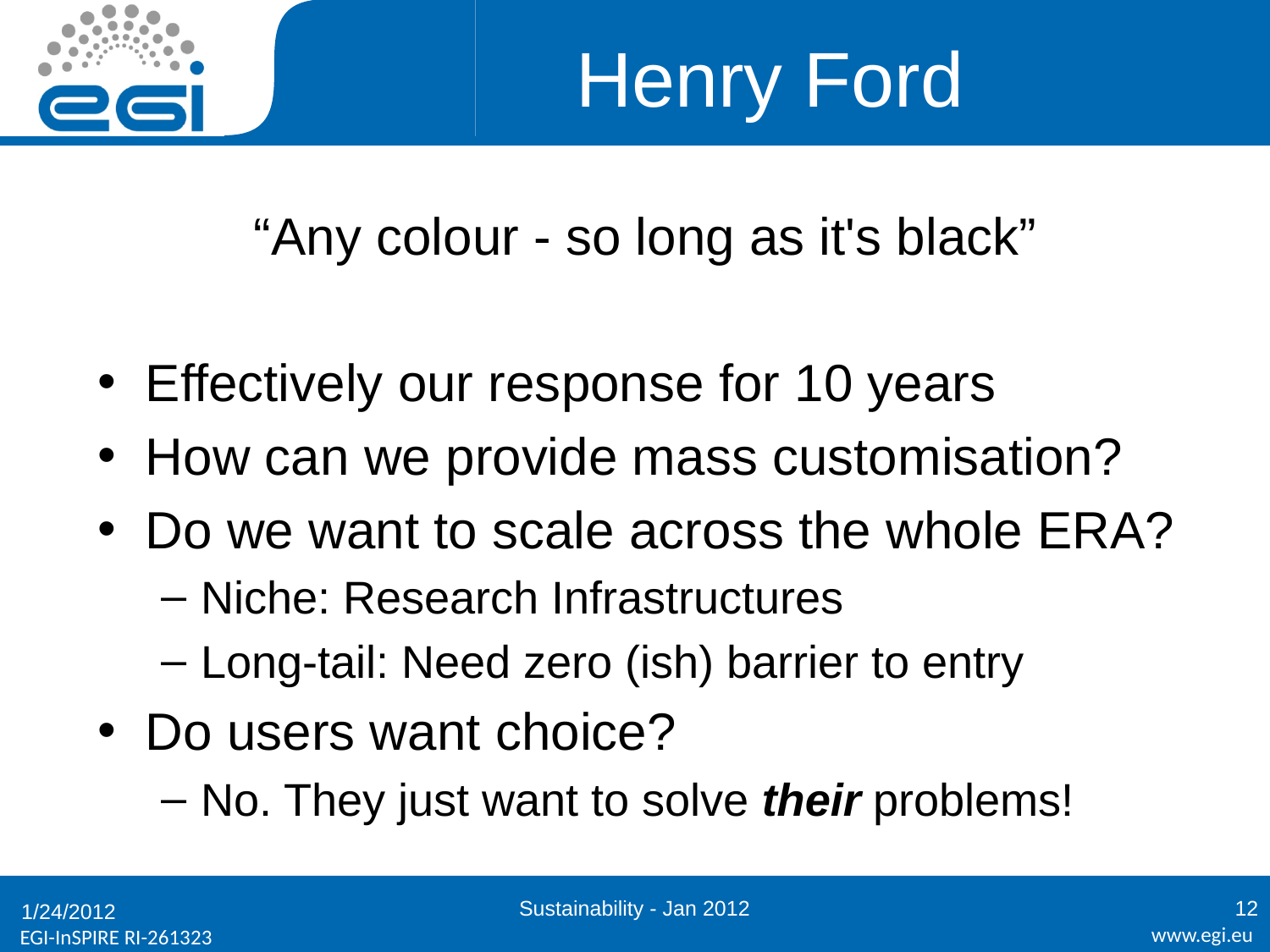

# Henry Ford
“Any colour - so long as it's black”

Effectively our response for 10 years
How can we provide mass customisation?
Do we want to scale across the whole ERA?
Niche: Research Infrastructures
Long-tail: Need zero (ish) barrier to entry
Do users want choice?
No. They just want to solve their problems!

Sustainability - Jan 2012
12
1/24/2012